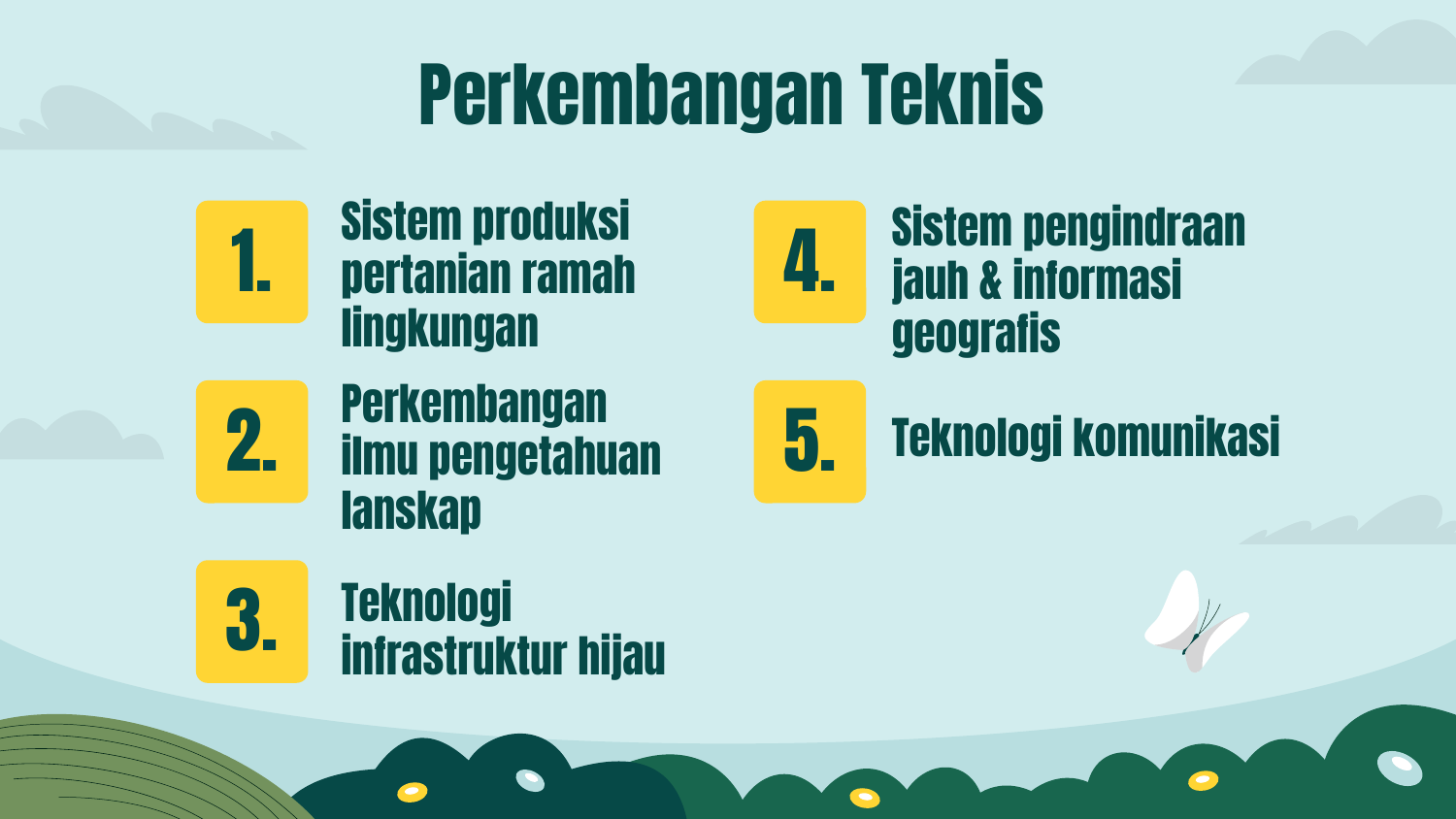

Perkembangan Teknis

Sistem produksi pertanian ramah lingkungan
Sistem pengindraan jauh & informasi geografis

# 1.
4.

Perkembangan ilmu pengetahuan lanskap

2.
5.
Teknologi komunikasi

Teknologi infrastruktur hijau

3.